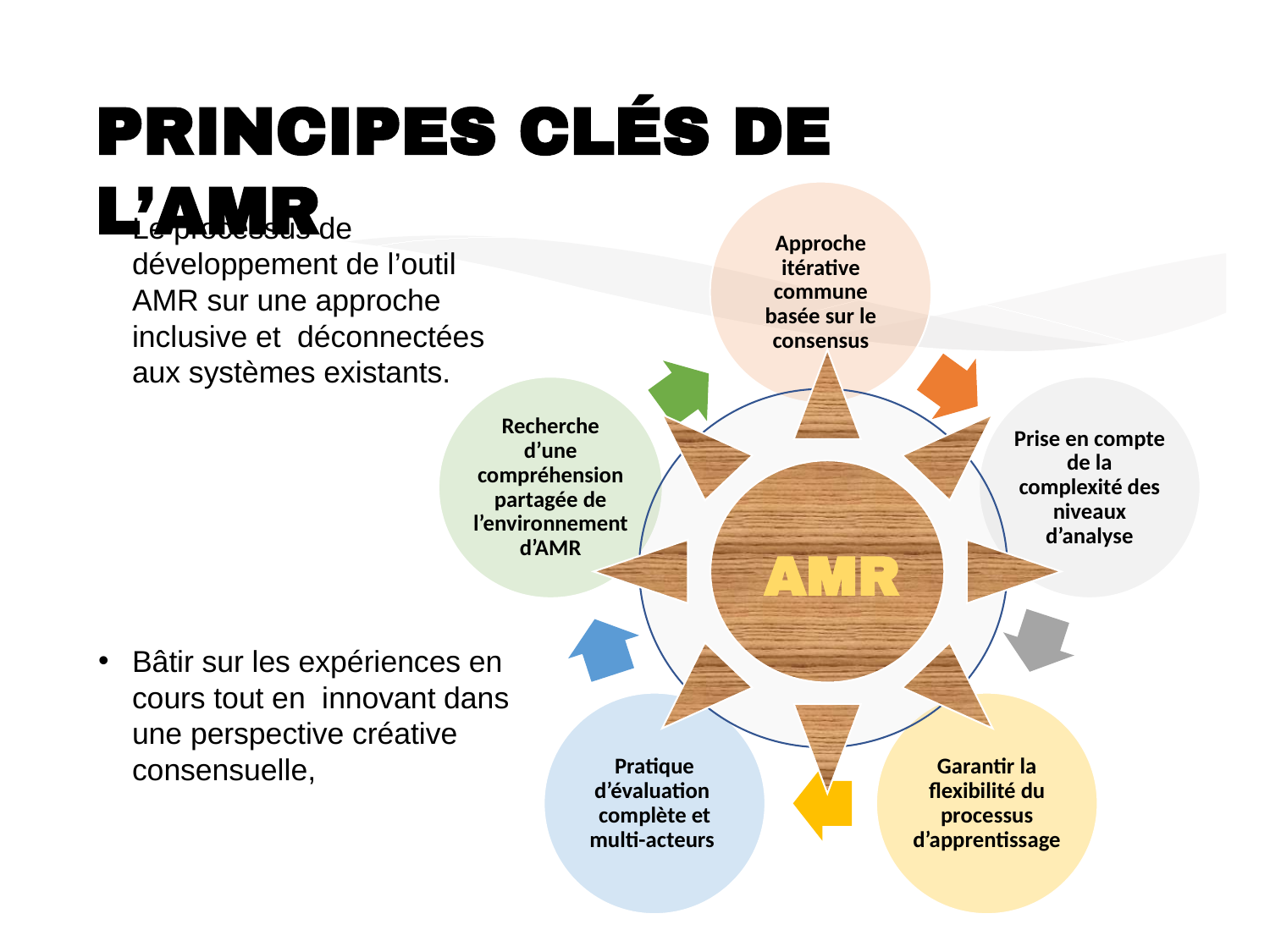

Principes clés de l’AMR
Approche itérative commune basée sur le consensus
Le processus de développement de l’outil AMR sur une approche inclusive et  déconnectées aux systèmes existants.

Bâtir sur les expériences en cours tout en  innovant dans une perspective créative consensuelle,

AMR

Recherche d’une compréhension partagée de l’environnement d’AMR
Prise en compte de la complexité des niveaux d’analyse
Base conceptuelle

Pratique d’évaluation  complète et multi-acteurs
Garantir la flexibilité du processus d’apprentissage